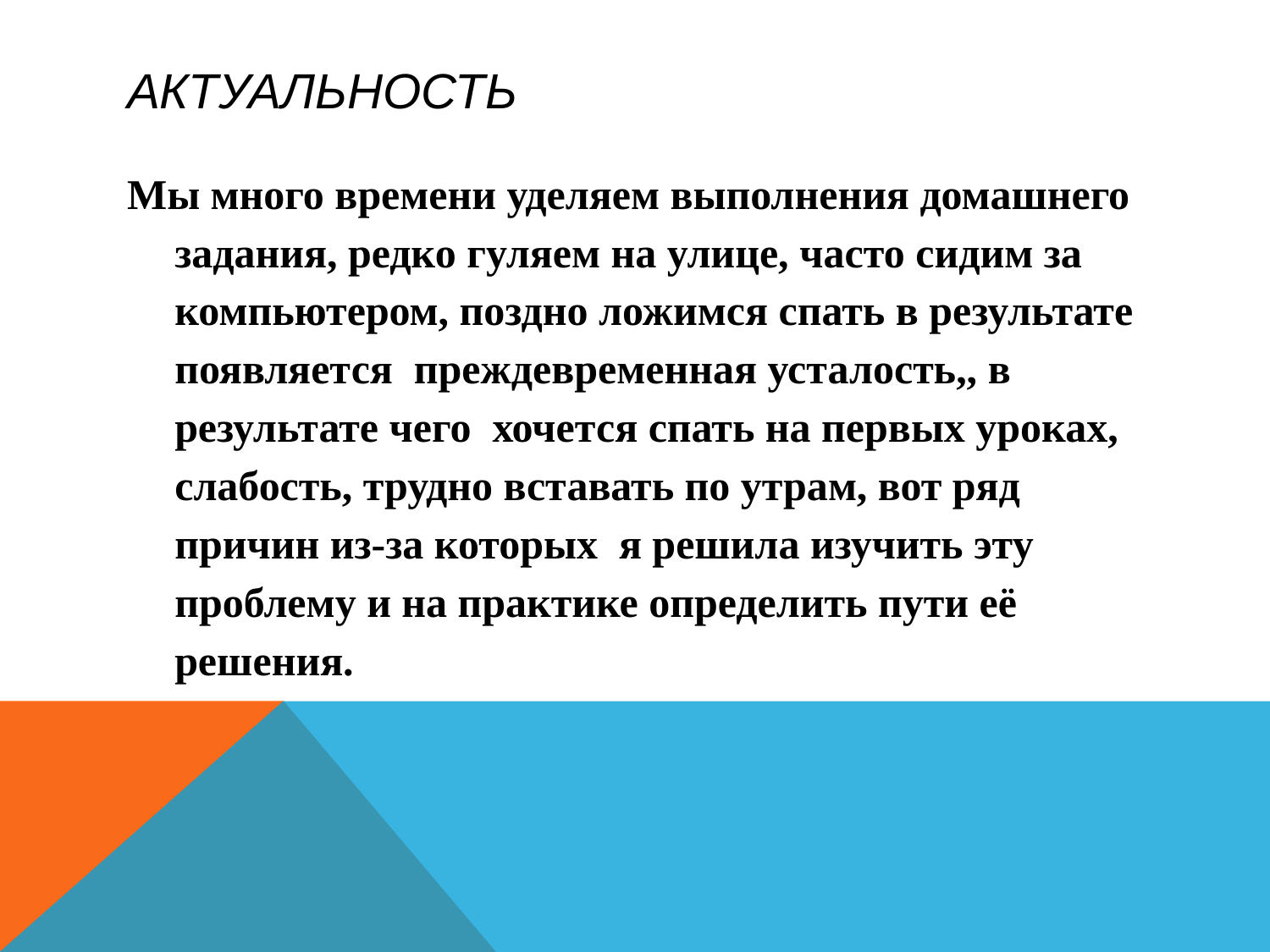

# Актуальность
Мы много времени уделяем выполнения домашнего задания, редко гуляем на улице, часто сидим за компьютером, поздно ложимся спать в результате появляется  преждевременная усталость,, в результате чего  хочется спать на первых уроках, слабость, трудно вставать по утрам, вот ряд причин из-за которых  я решила изучить эту проблему и на практике определить пути её решения.